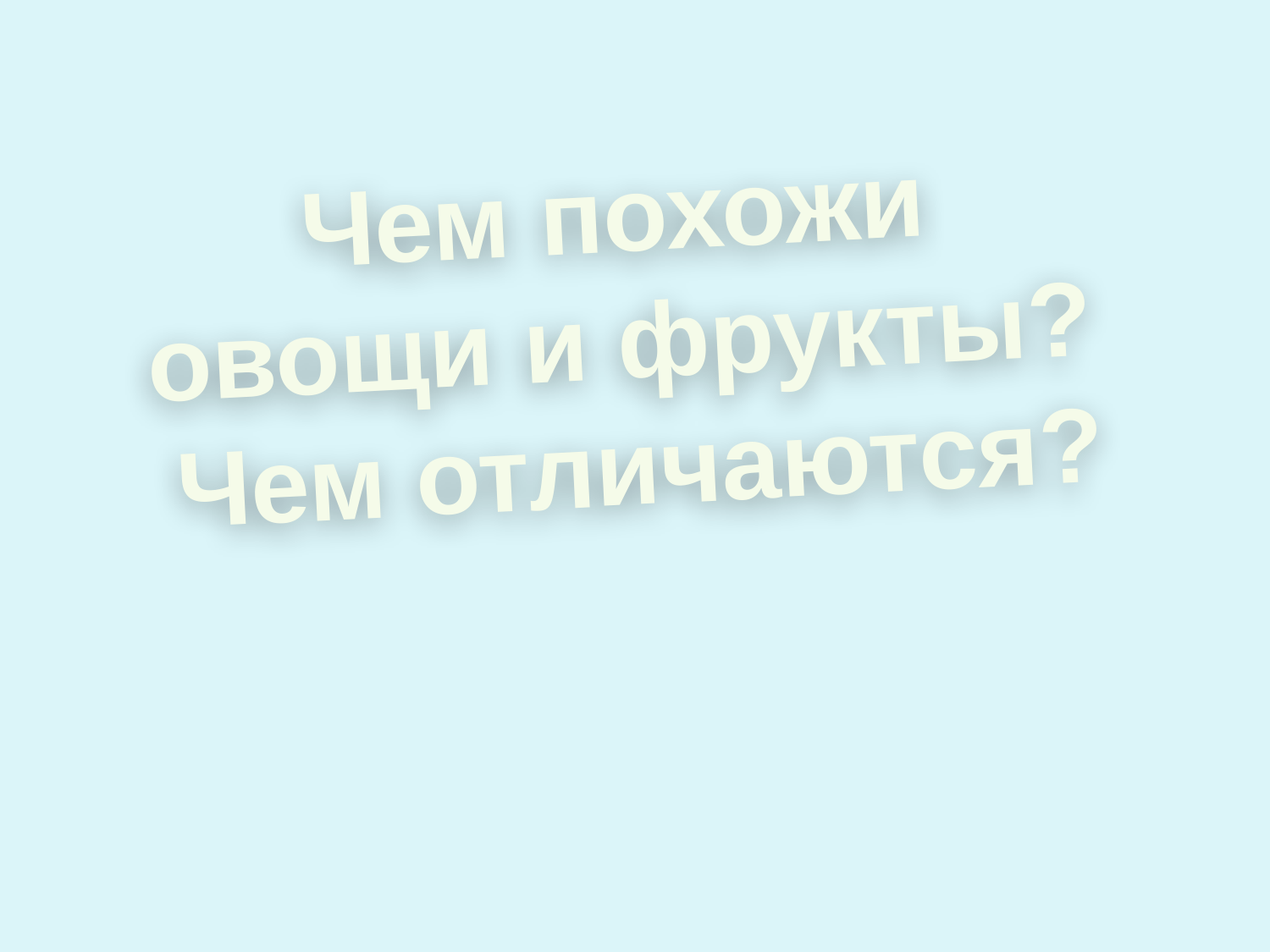

#
Чем похожи
овощи и фрукты?
Чем отличаются?